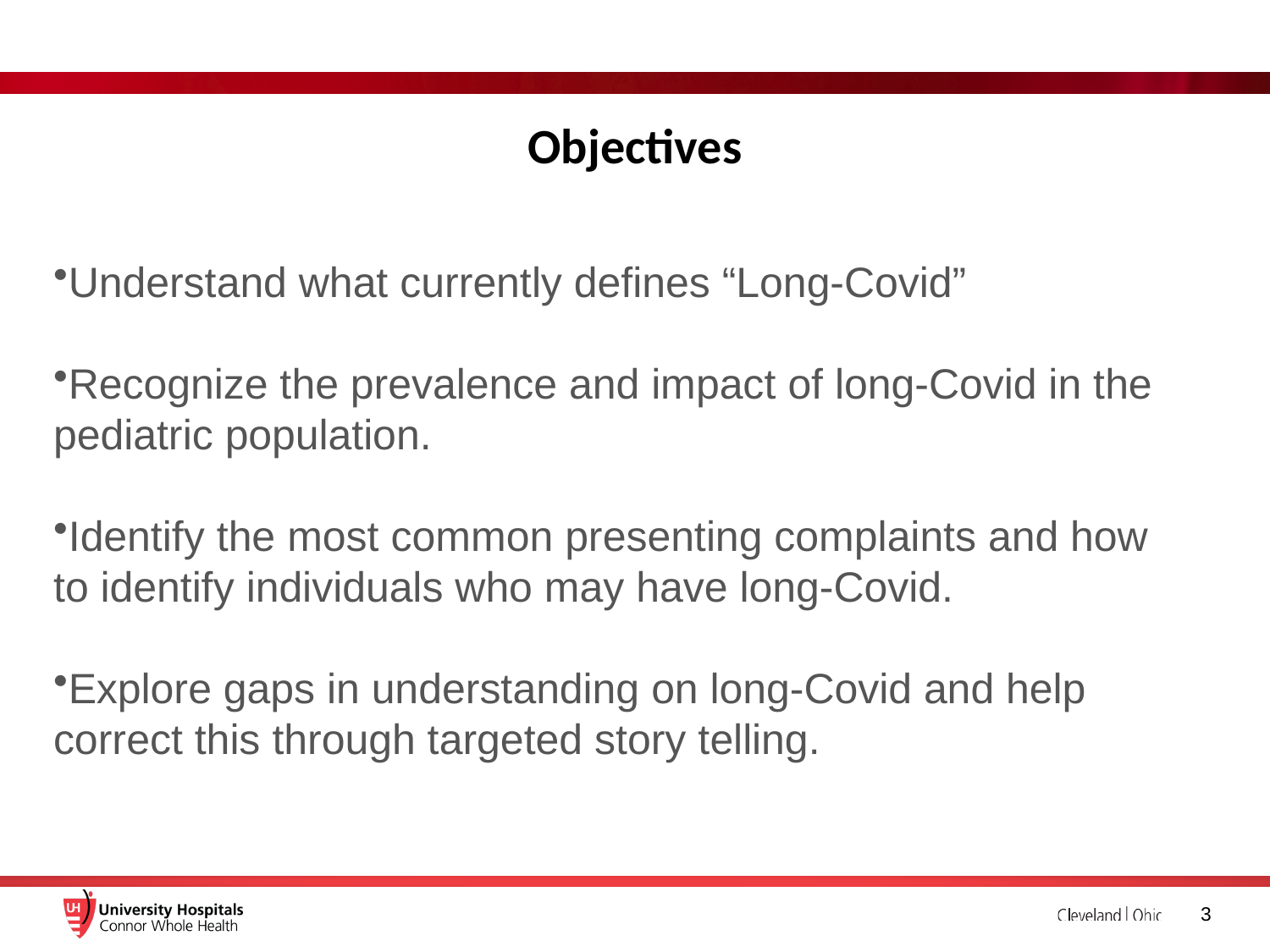

# Objectives

Understand what currently defines “Long-Covid”

Recognize the prevalence and impact of long-Covid in the pediatric population.

Identify the most common presenting complaints and how to identify individuals who may have long-Covid.

Explore gaps in understanding on long-Covid and help correct this through targeted story telling.

3